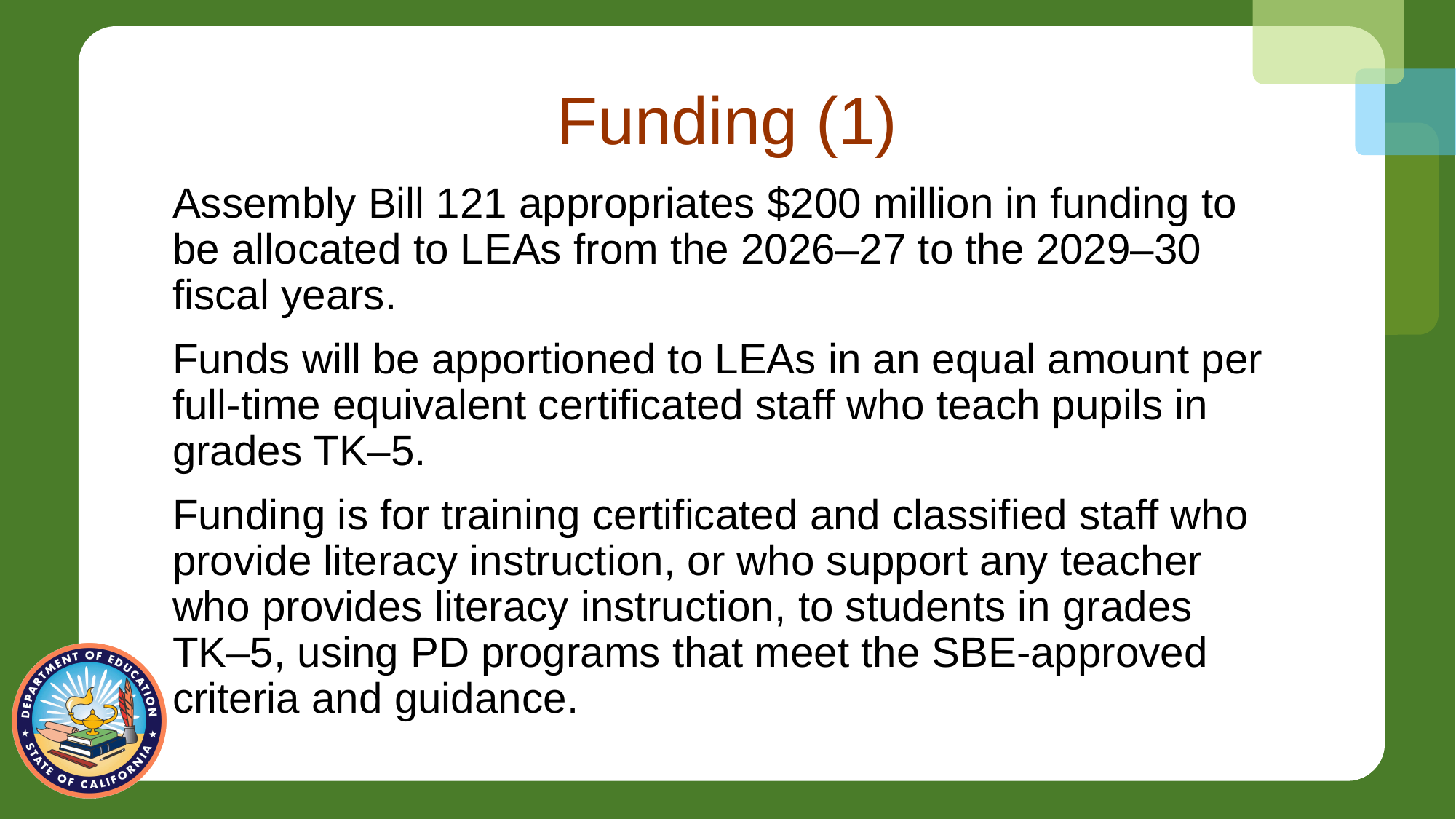

# Funding (1)
Assembly Bill 121 appropriates $200 million in funding to be allocated to LEAs from the 2026–27 to the 2029–30 fiscal years.
Funds will be apportioned to LEAs in an equal amount per full-time equivalent certificated staff who teach pupils in grades TK‒5.
Funding is for training certificated and classified staff who provide literacy instruction, or who support any teacher who provides literacy instruction, to students in grades TK‒5, using PD programs that meet the SBE-approved criteria and guidance.